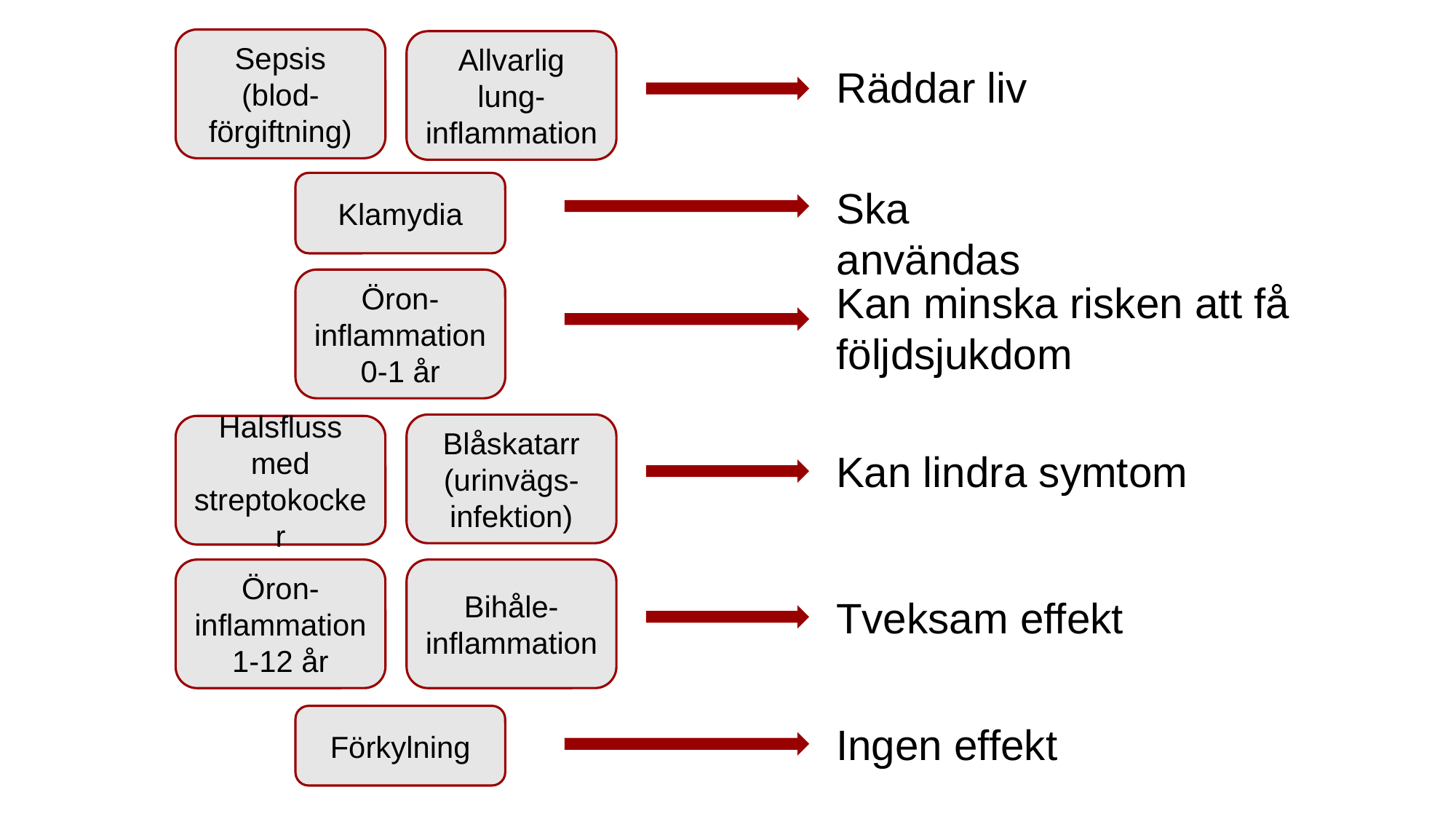

Sepsis
(blod-
förgiftning)
Allvarlig lung-inflammation
Räddar liv

Klamydia
Ska användas

Öron-inflammation 0-1 år
Kan minska risken att få följdsjukdom

Blåskatarr
(urinvägs-
infektion)
Halsfluss med
streptokocker
Kan lindra symtom

Öron-inflammation 1-12 år
Bihåle-
inflammation
Tveksam effekt

Förkylning
Ingen effekt